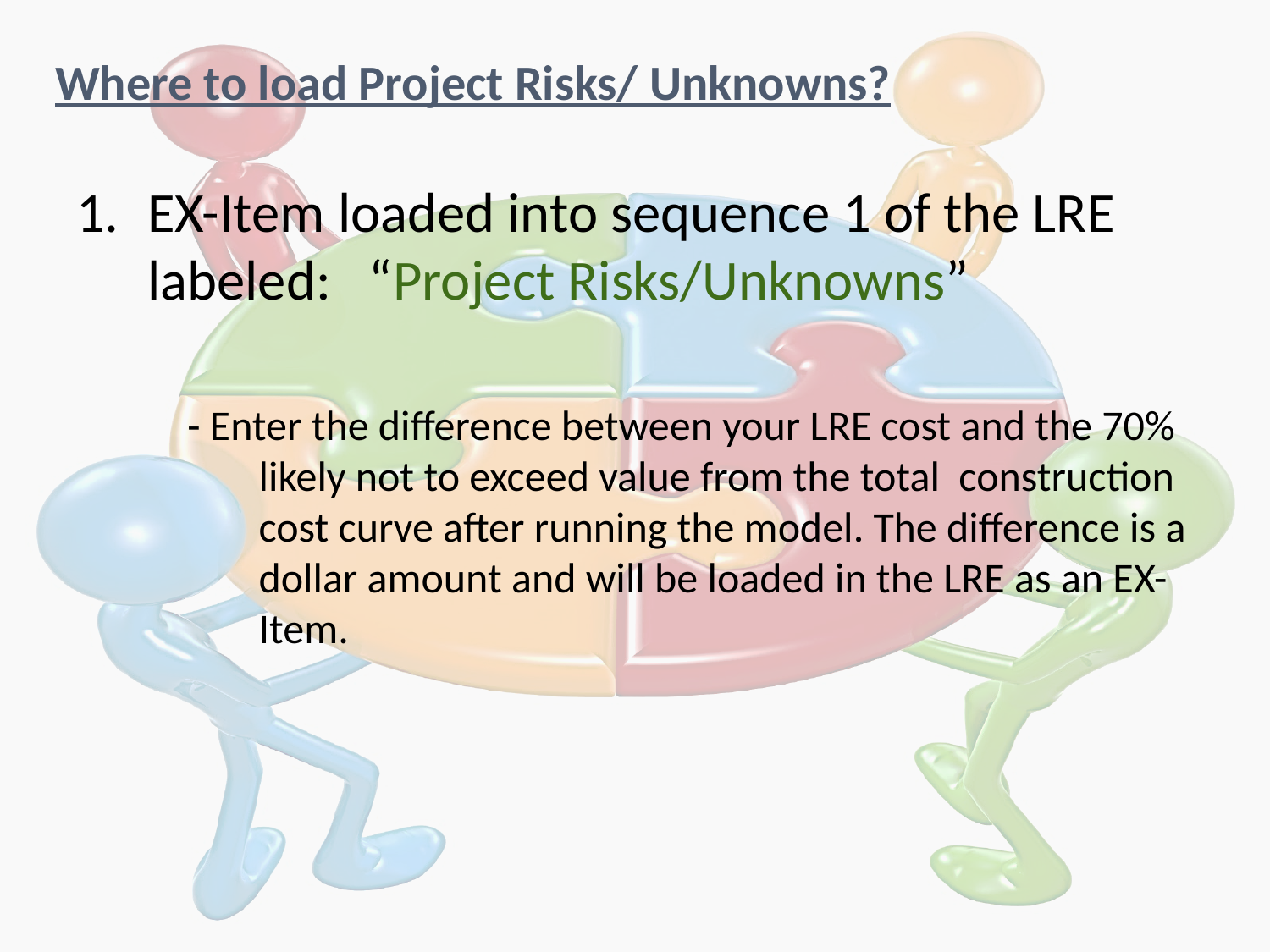

# Where to load Project Risks/ Unknowns?
EX-Item loaded into sequence 1 of the LRE labeled:   “Project Risks/Unknowns”

- Enter the difference between your LRE cost and the 70% likely not to exceed value from the total  construction cost curve after running the model. The difference is a dollar amount and will be loaded in the LRE as an EX-Item.